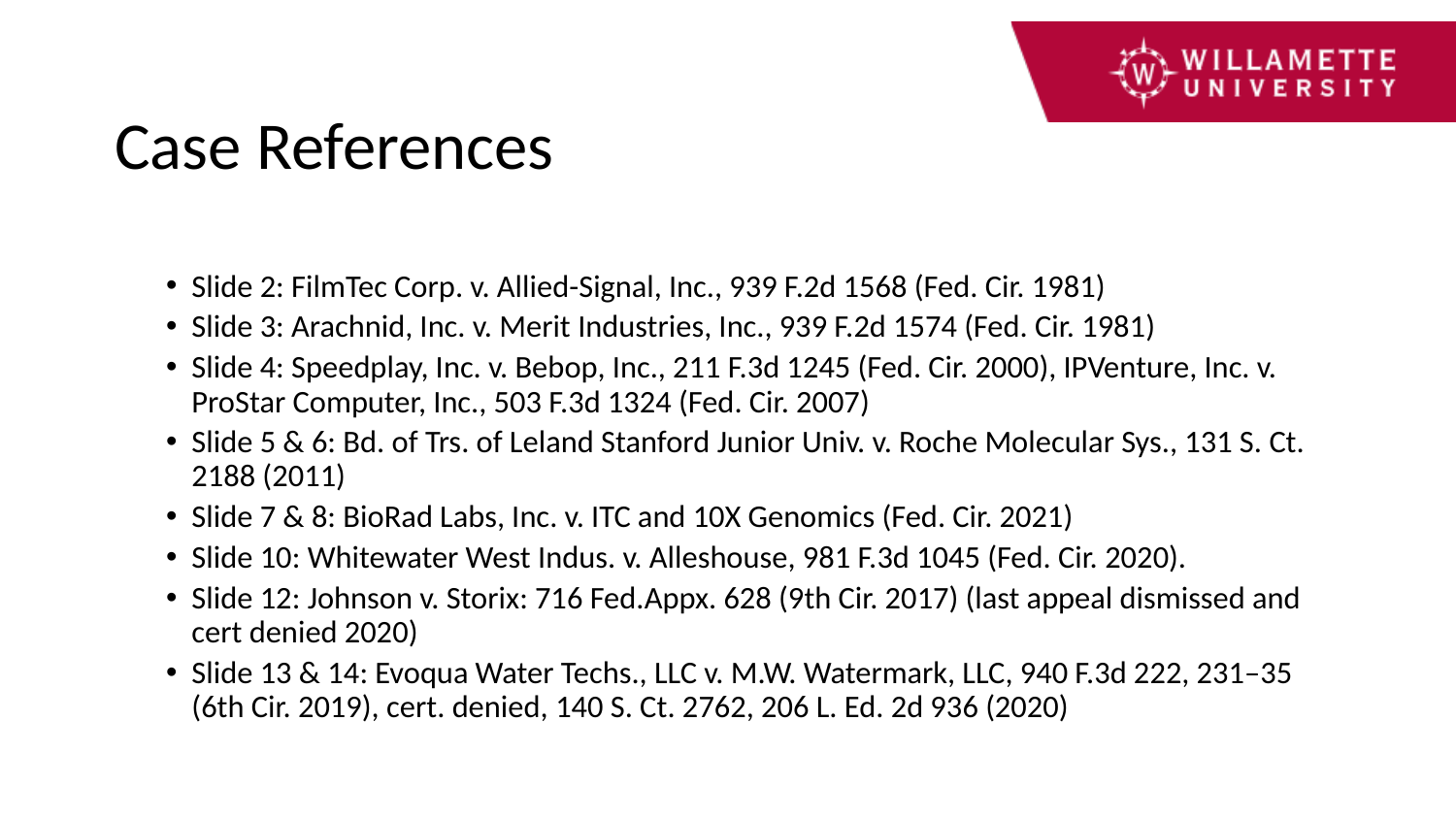

# Case References

Slide 2: FilmTec Corp. v. Allied-Signal, Inc., 939 F.2d 1568 (Fed. Cir. 1981)
Slide 3: Arachnid, Inc. v. Merit Industries, Inc., 939 F.2d 1574 (Fed. Cir. 1981)
Slide 4: Speedplay, Inc. v. Bebop, Inc., 211 F.3d 1245 (Fed. Cir. 2000), IPVenture, Inc. v. ProStar Computer, Inc., 503 F.3d 1324 (Fed. Cir. 2007)
Slide 5 & 6: Bd. of Trs. of Leland Stanford Junior Univ. v. Roche Molecular Sys., 131 S. Ct. 2188 (2011)
Slide 7 & 8: BioRad Labs, Inc. v. ITC and 10X Genomics (Fed. Cir. 2021)
Slide 10: Whitewater West Indus. v. Alleshouse, 981 F.3d 1045 (Fed. Cir. 2020).
Slide 12: Johnson v. Storix: 716 Fed.Appx. 628 (9th Cir. 2017) (last appeal dismissed and cert denied 2020)
Slide 13 & 14: Evoqua Water Techs., LLC v. M.W. Watermark, LLC, 940 F.3d 222, 231–35 (6th Cir. 2019), cert. denied, 140 S. Ct. 2762, 206 L. Ed. 2d 936 (2020)